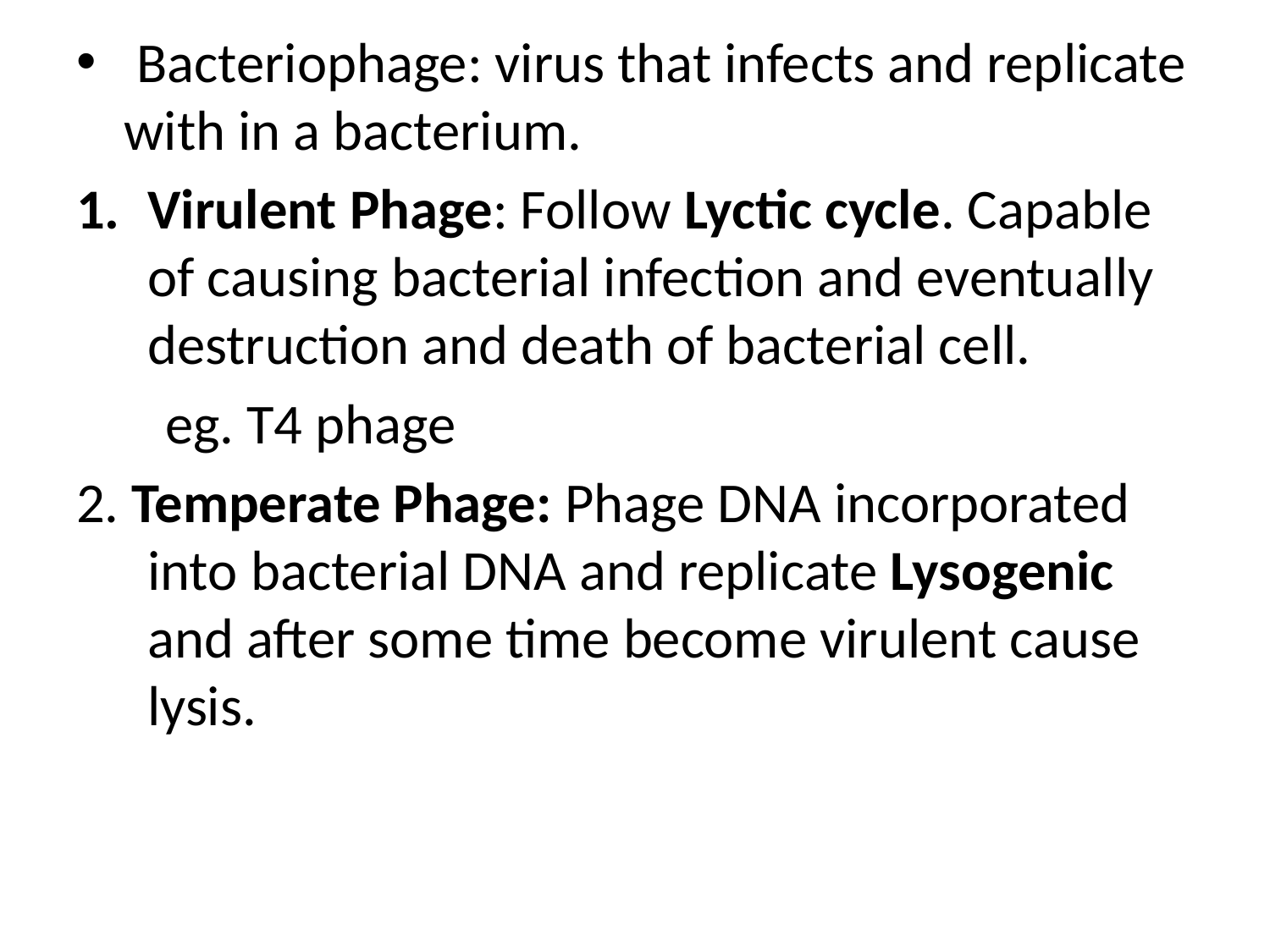

Bacteriophage: virus that infects and replicate with in a bacterium.
Virulent Phage: Follow Lyctic cycle. Capable of causing bacterial infection and eventually destruction and death of bacterial cell.
       eg. T4 phage
2. Temperate Phage: Phage DNA incorporated into bacterial DNA and replicate Lysogenic and after some time become virulent cause lysis.